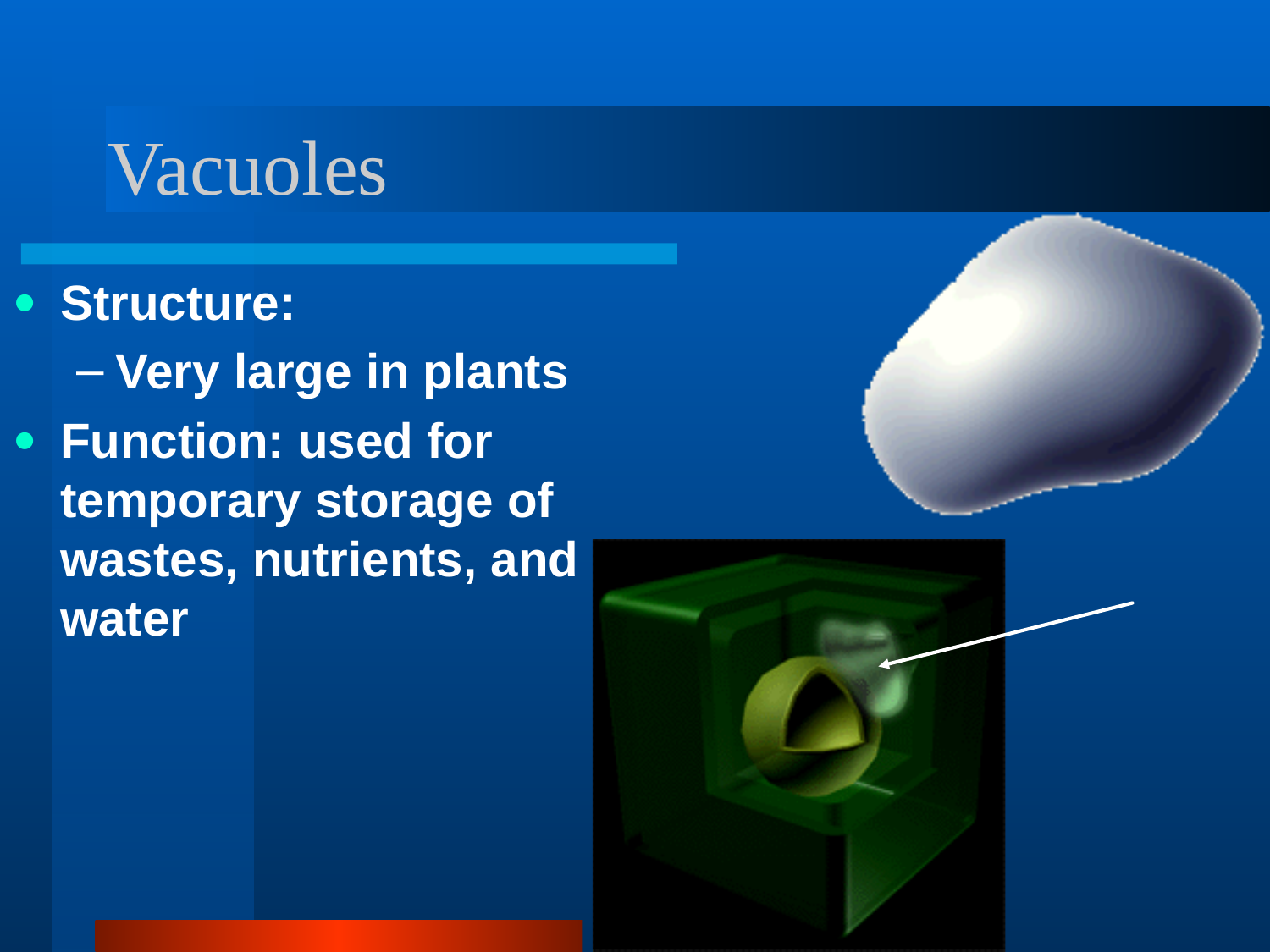

Vacuoles

Structure:
Very large in plants
Function: used for temporary storage of wastes, nutrients, and water